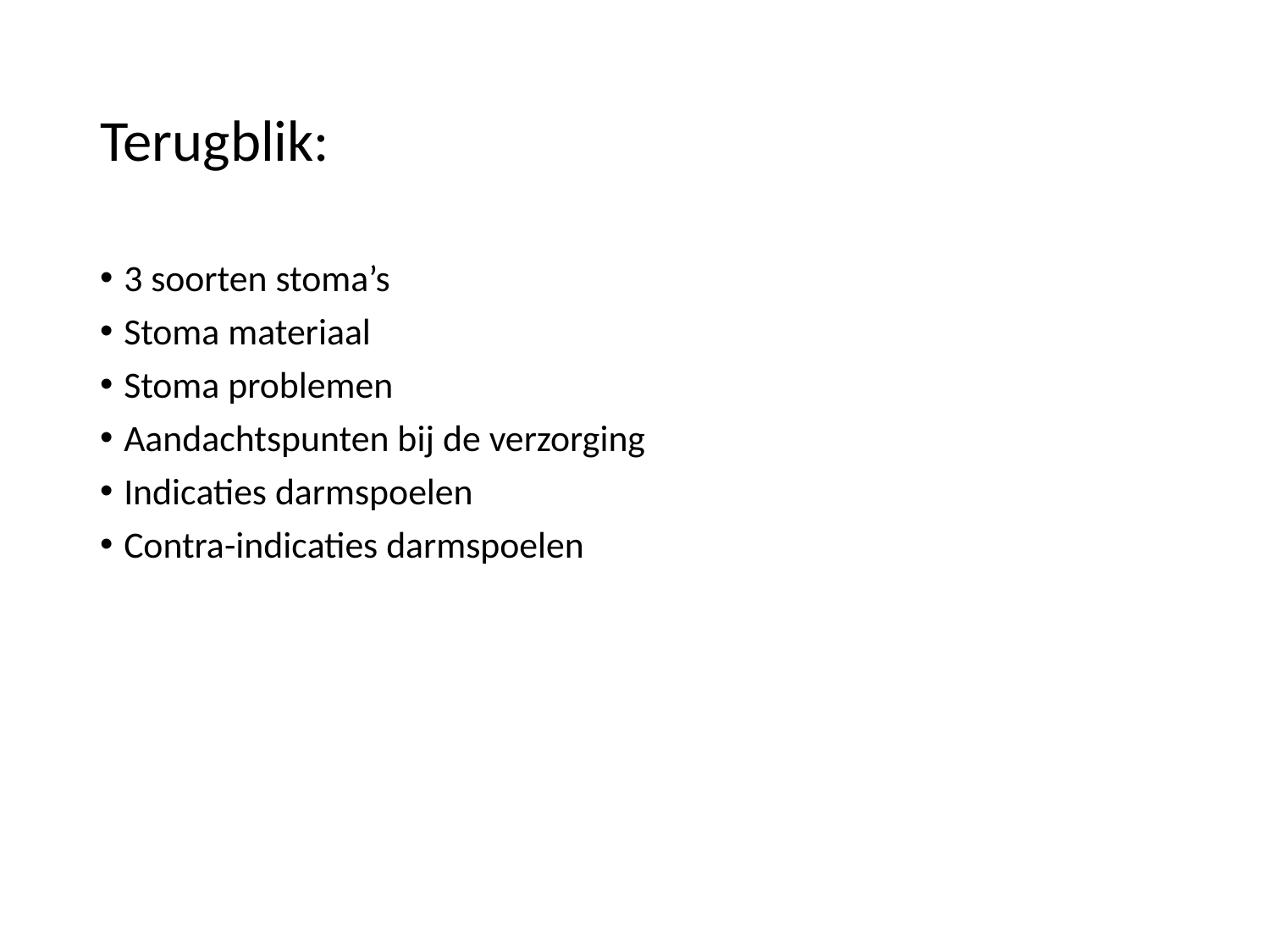

# Terugblik:
3 soorten stoma’s
Stoma materiaal
Stoma problemen
Aandachtspunten bij de verzorging
Indicaties darmspoelen
Contra-indicaties darmspoelen